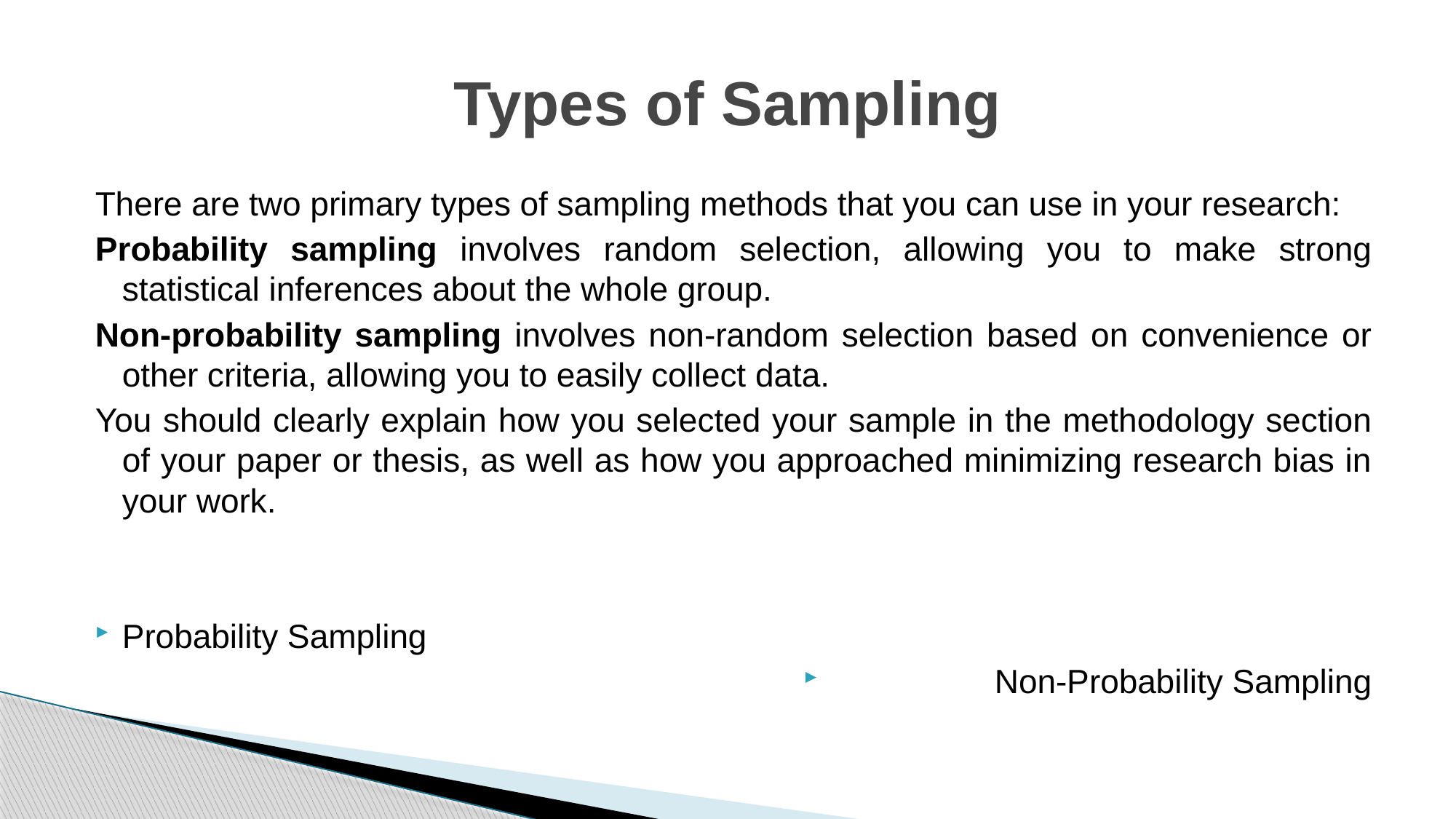

# Types of Sampling
There are two primary types of sampling methods that you can use in your research:
Probability sampling involves random selection, allowing you to make strong statistical inferences about the whole group.
Non-probability sampling involves non-random selection based on convenience or other criteria, allowing you to easily collect data.
You should clearly explain how you selected your sample in the methodology section of your paper or thesis, as well as how you approached minimizing research bias in your work.

Probability Sampling
Non-Probability Sampling